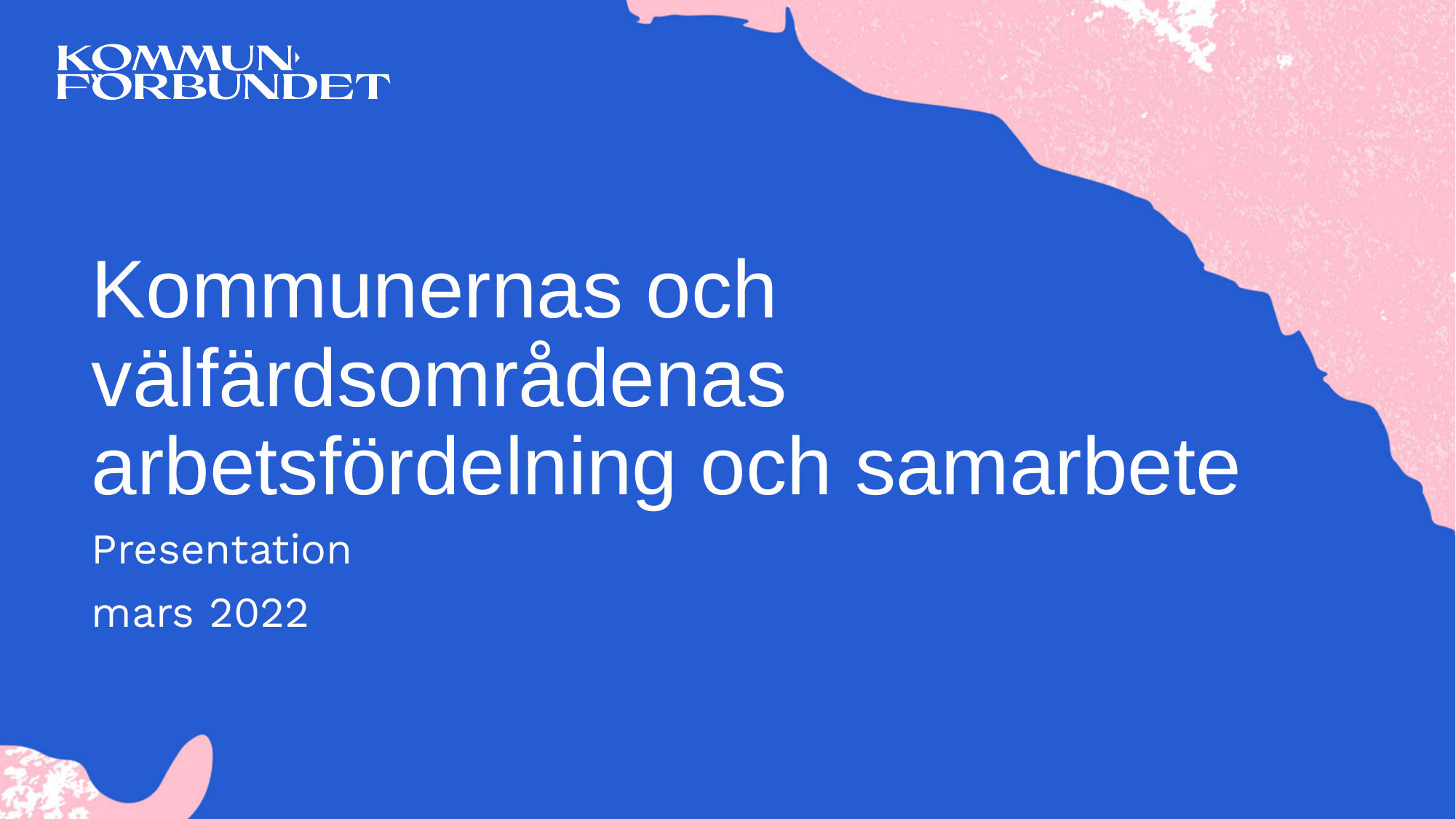

# Kommunernas och välfärdsområdenas arbetsfördelning och samarbete
Presentation
mars 2022
1